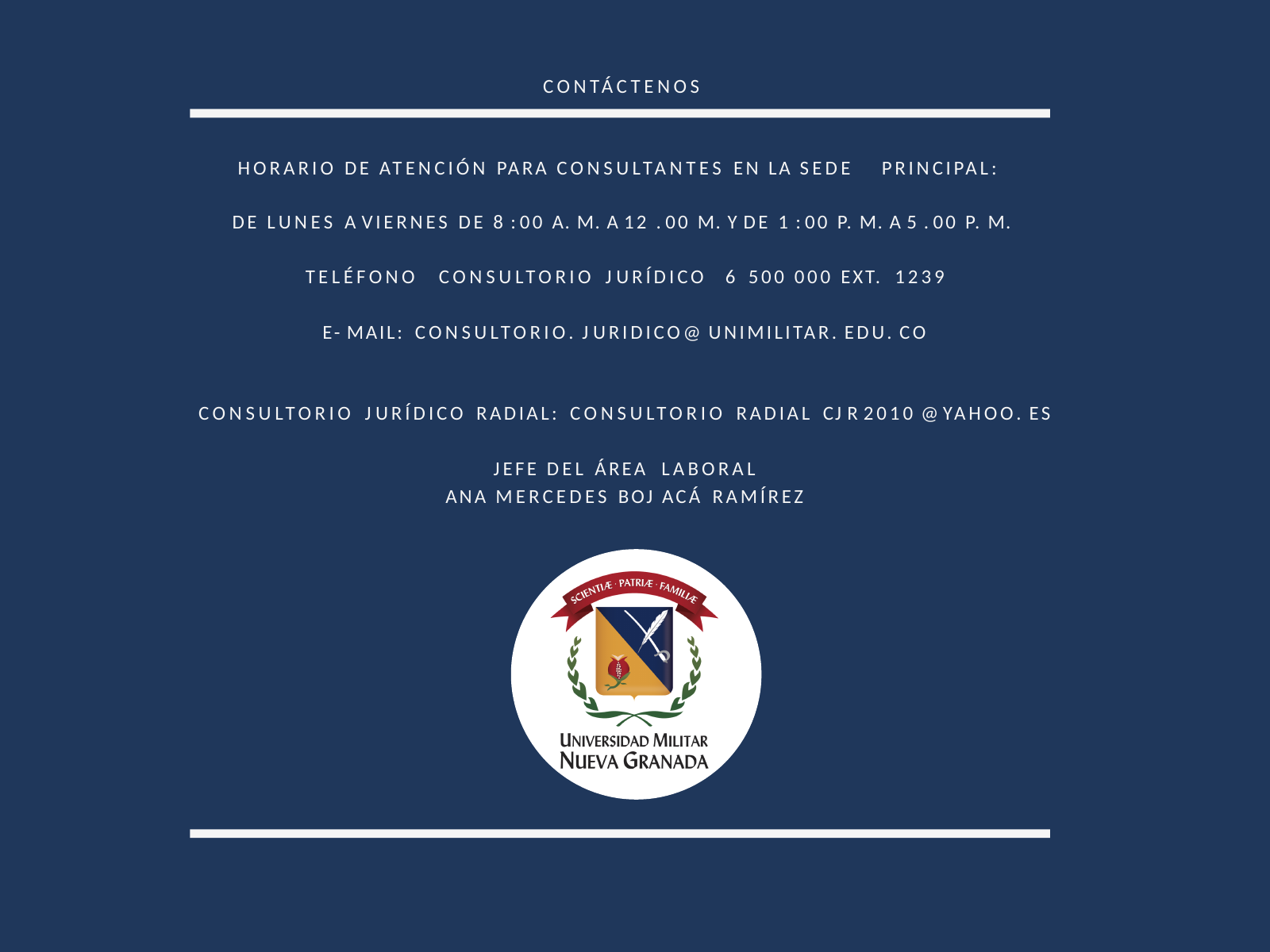

CONTÁCTENOS

HORARIO DE ATENCIÓN PARA CONSULTANTES EN LA SEDE   PRINCIPAL:
DE LUNES A VIERNES DE 8 : 00 A. M. A 12 . 00 M. Y DE 1 : 00 P. M. A 5 . 00 P. M.  TELÉFONO	CONSULTORIO J URÍDICO	6  500 000 EXT. 1239

E- MAIL: CONSULTORIO. J URIDICO@ UNIMILITAR. EDU. CO
CONSULTORIO J URÍDICO RADIAL: CONSULTORIO RADIAL CJ R 2010 @ YAHOO. ES

J EFE DEL ÁREA LABORAL
ANA MERCEDES BOJ ACÁ RAMÍREZ